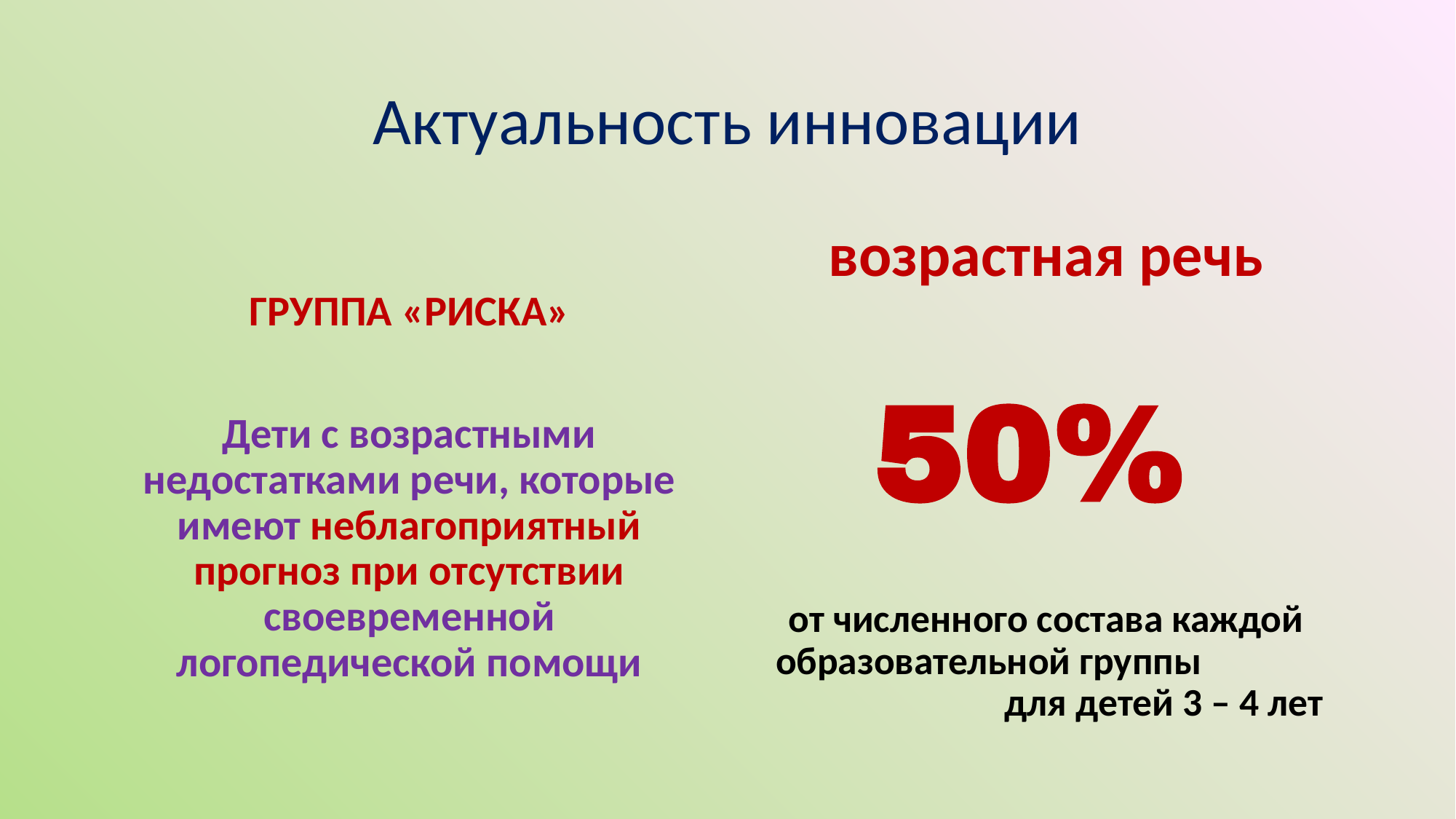

# Актуальность инновации

ГРУППА «РИСКА»

Дети с возрастными недостатками речи, которые имеют неблагоприятный прогноз при отсутствии своевременной логопедической помощи
возрастная речь

50%

от численного состава каждой образовательной группы                                         для детей 3 – 4 лет